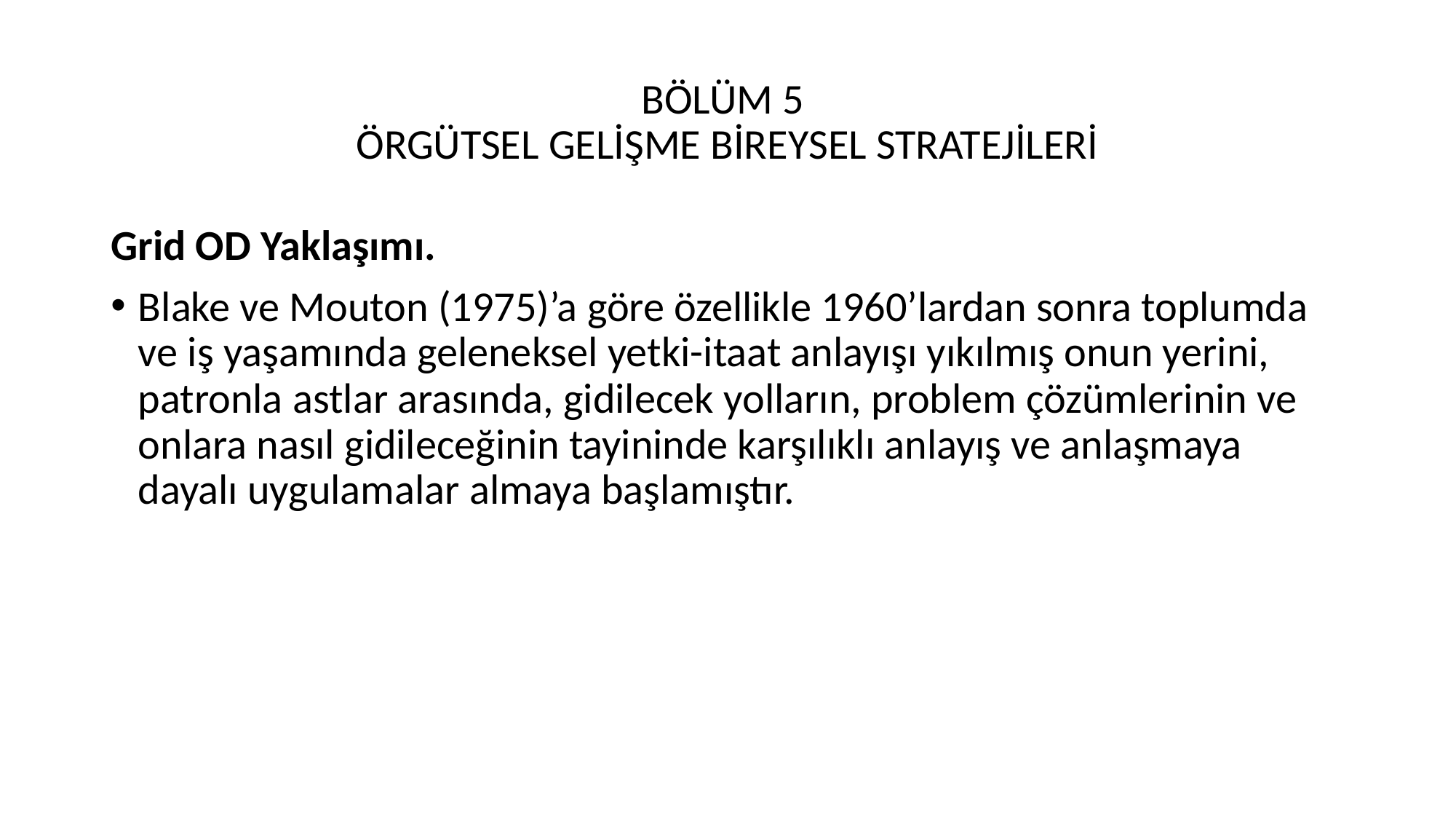

# BÖLÜM 5 ÖRGÜTSEL GELİŞME BİREYSEL STRATEJİLERİ
Grid OD Yaklaşımı.
Blake ve Mouton (1975)’a göre özellikle 1960’lardan sonra toplumda ve iş yaşamında geleneksel yetki-itaat anlayışı yıkılmış onun yerini, patronla astlar arasında, gidilecek yolların, problem çözümlerinin ve onlara nasıl gidileceğinin tayininde karşılıklı anlayış ve anlaşmaya dayalı uygulamalar almaya başlamıştır.